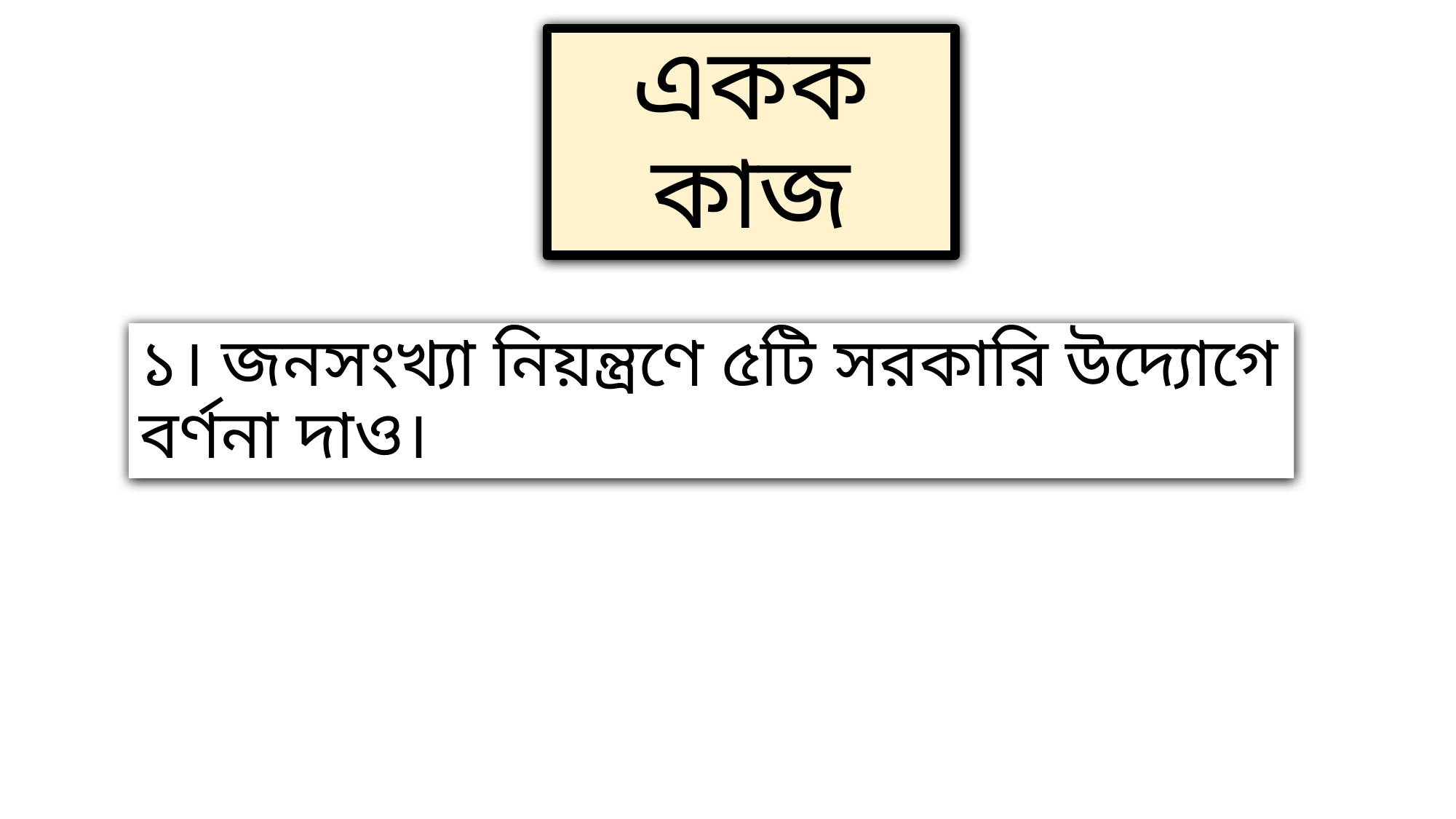

একক কাজ
১। জনসংখ্যা নিয়ন্ত্রণে ৫টি সরকারি উদ্যোগে বর্ণনা দাও।